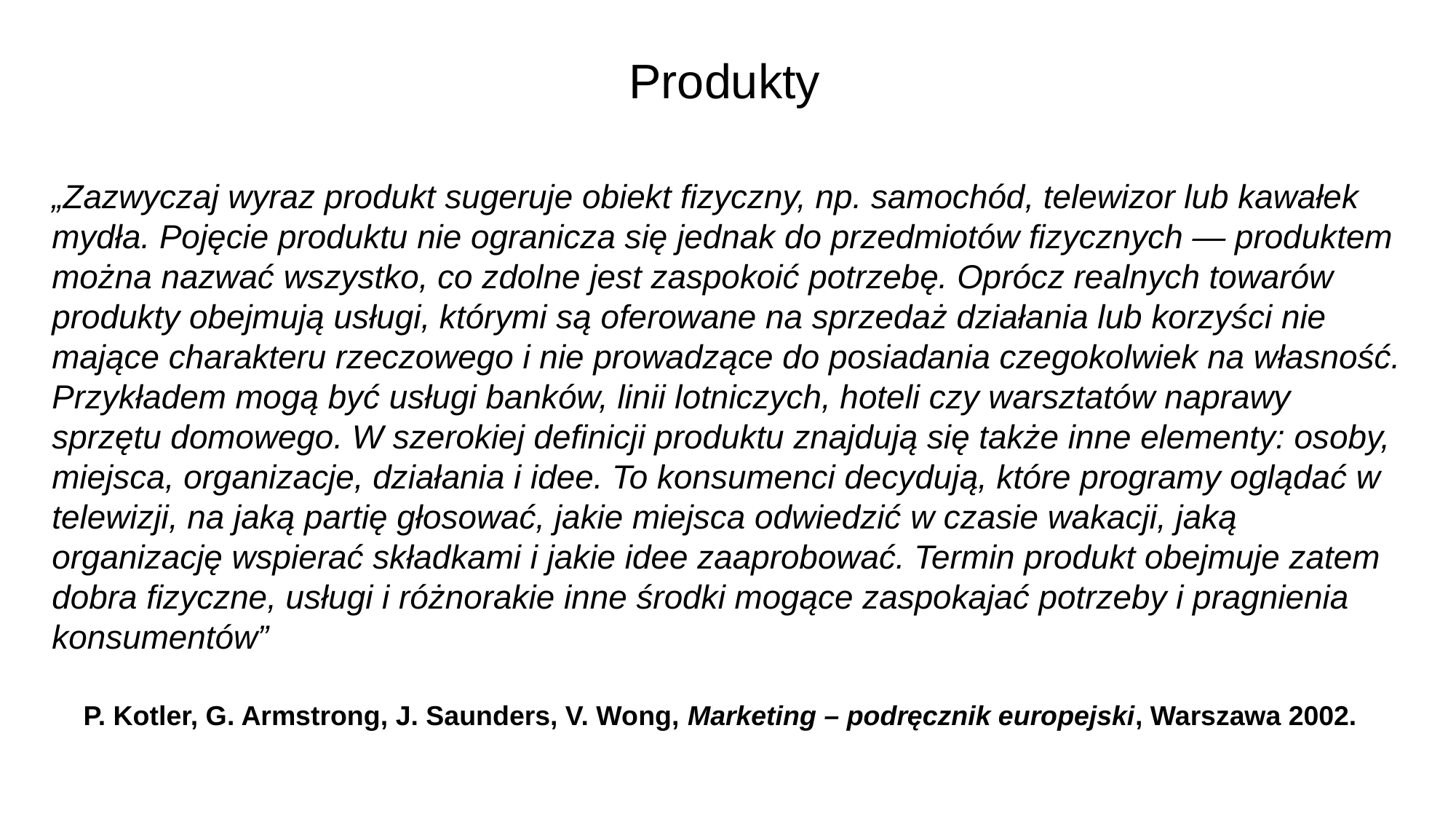

# Produkty
„Zazwyczaj wyraz produkt sugeruje obiekt fizyczny, np. samochód, telewizor lub kawałek mydła. Pojęcie produktu nie ogranicza się jednak do przedmiotów fizycznych — produktem można nazwać wszystko, co zdolne jest zaspokoić potrzebę. Oprócz realnych towarów produkty obejmują usługi, którymi są oferowane na sprzedaż działania lub korzyści nie mające charakteru rzeczowego i nie prowadzące do posiadania czegokolwiek na własność. Przykładem mogą być usługi banków, linii lotniczych, hoteli czy warsztatów naprawy sprzętu domowego. W szerokiej definicji produktu znajdują się także inne elementy: osoby, miejsca, organizacje, działania i idee. To konsumenci decydują, które programy oglądać w telewizji, na jaką partię głosować, jakie miejsca odwiedzić w czasie wakacji, jaką
organizację wspierać składkami i jakie idee zaaprobować. Termin produkt obejmuje zatem dobra fizyczne, usługi i różnorakie inne środki mogące zaspokajać potrzeby i pragnienia konsumentów”
P. Kotler, G. Armstrong, J. Saunders, V. Wong, Marketing – podręcznik europejski, Warszawa 2002.